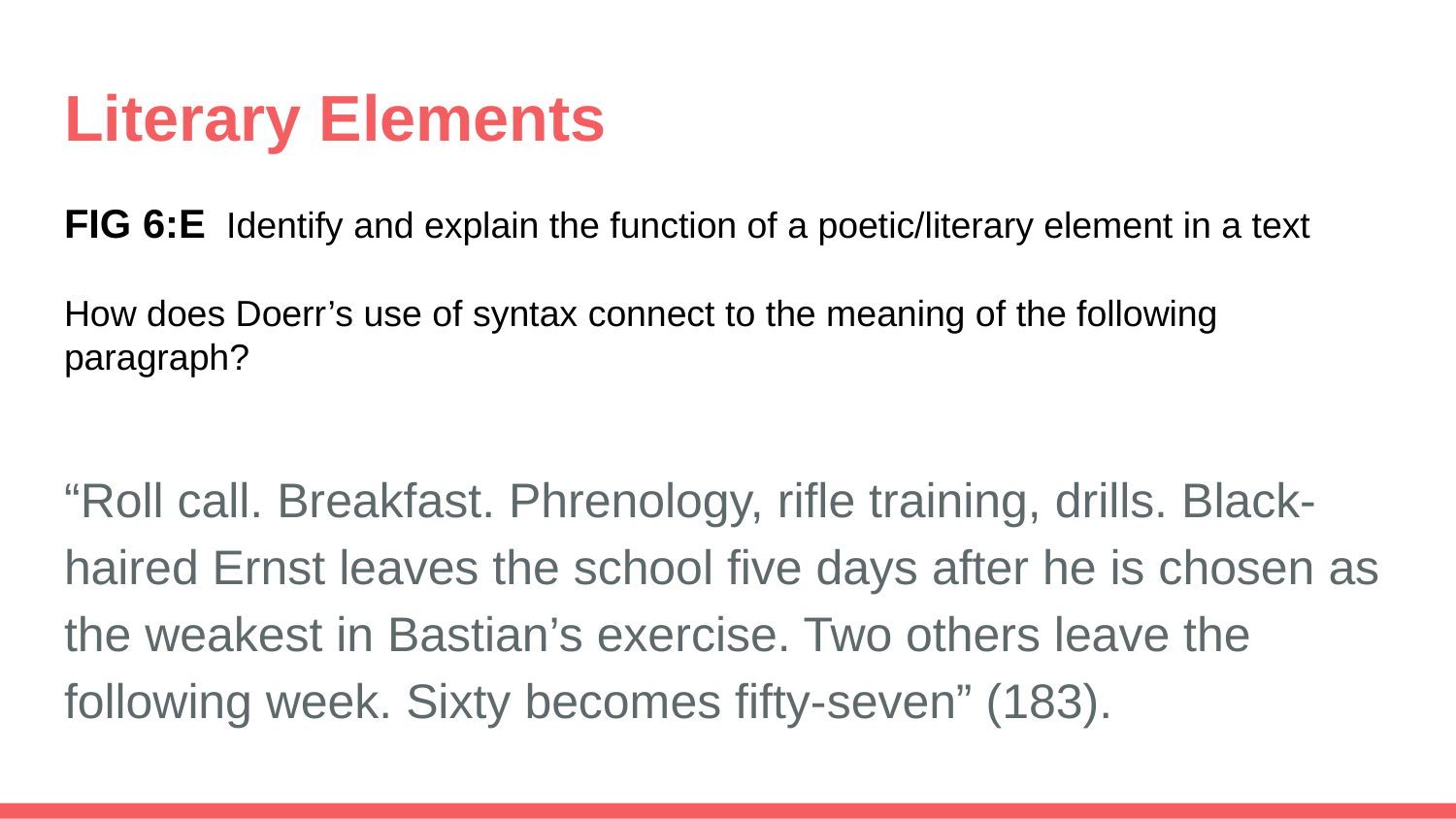

# Literary Elements
FIG 6:E  Identify and explain the function of a poetic/literary element in a text

How does Doerr’s use of syntax connect to the meaning of the following paragraph?

“Roll call. Breakfast. Phrenology, rifle training, drills. Black-haired Ernst leaves the school five days after he is chosen as the weakest in Bastian’s exercise. Two others leave the following week. Sixty becomes fifty-seven” (183).